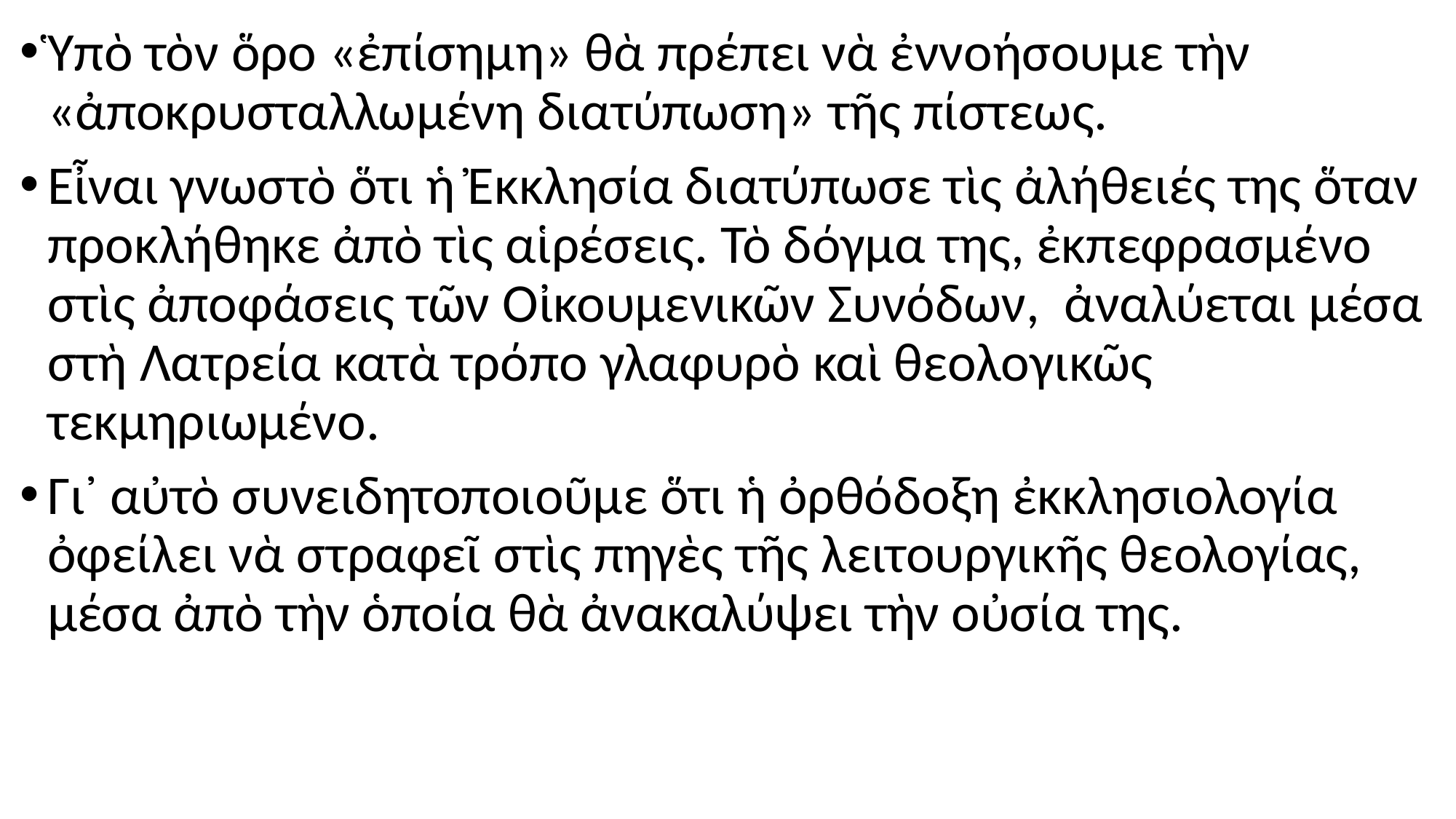

#
Ὑπὸ τὸν ὅρο «ἐπίσημη» θὰ πρέπει νὰ ἐννοήσουμε τὴν «ἀποκρυσταλλωμένη διατύπωση» τῆς πίστεως.
Εἶναι γνωστὸ ὅτι ἡ Ἐκκλησία διατύπωσε τὶς ἀλήθειές της ὅταν προκλήθηκε ἀπὸ τὶς αἱρέσεις. Τὸ δόγμα της, ἐκπεφρασμένο στὶς ἀποφάσεις τῶν Οἰκουμενικῶν Συνόδων,  ἀναλύεται μέσα στὴ Λατρεία κατὰ τρόπο γλαφυρὸ καὶ θεολογικῶς τεκμηριωμένο.
Γι᾽ αὐτὸ συνειδητοποιοῦμε ὅτι ἡ ὀρθόδοξη ἐκκλησιολογία ὀφείλει νὰ στραφεῖ στὶς πηγὲς τῆς λειτουργικῆς θεολογίας, μέσα ἀπὸ τὴν ὁποία θὰ ἀνακαλύψει τὴν οὐσία της.